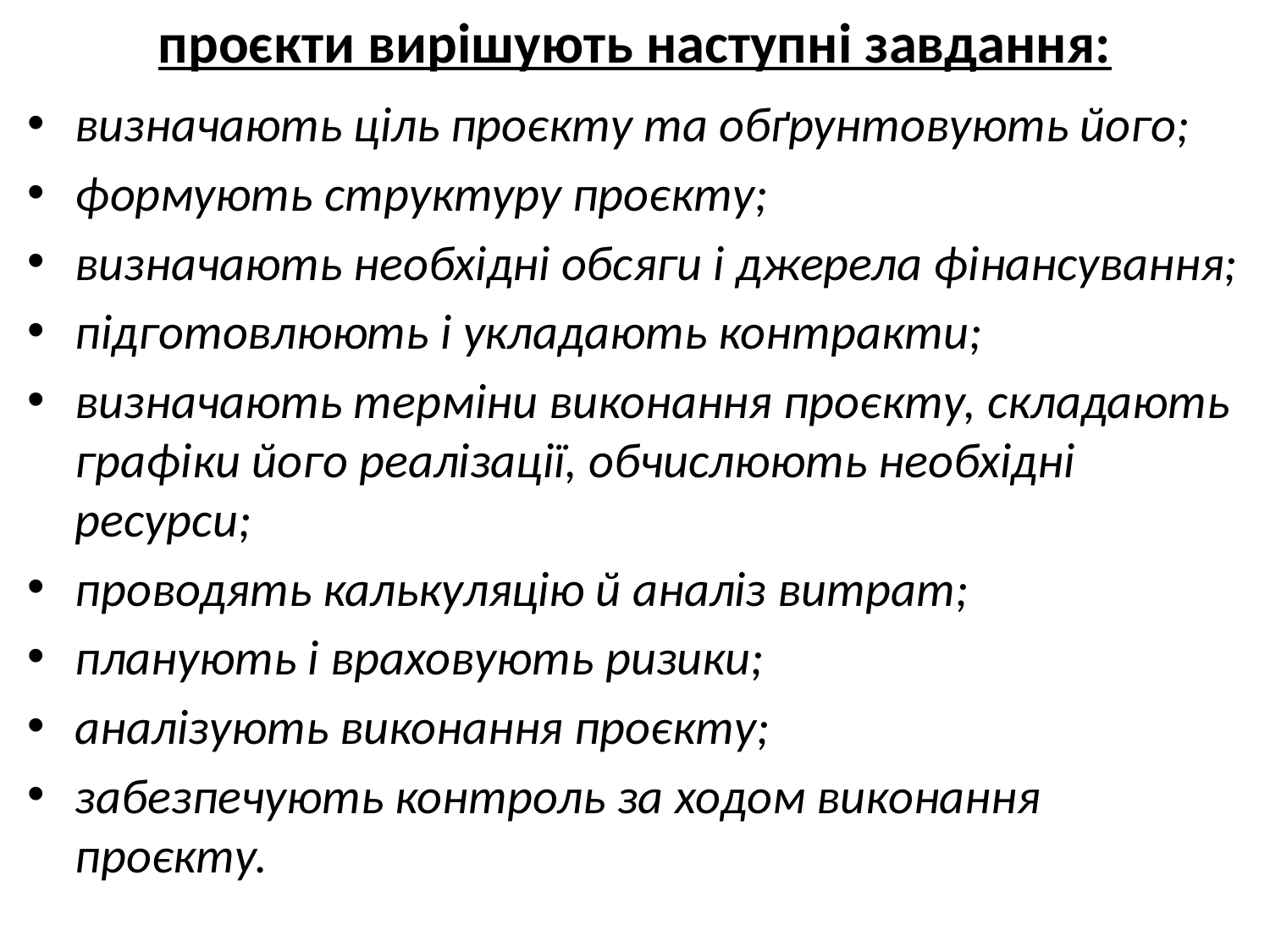

# проєкти вирішують наступні завдання:
визначають ціль проєкту та обґрунтовують його;
формують структуру проєкту;
визначають необхідні обсяги і джерела фінансування;
підготовлюють і укладають контракти;
визначають терміни виконання проєкту, складають графіки його реалізації, обчислюють необхідні ресурси;
проводять калькуляцію й аналіз витрат;
планують і враховують ризики;
аналізують виконання проєкту;
забезпечують контроль за ходом виконання проєкту.